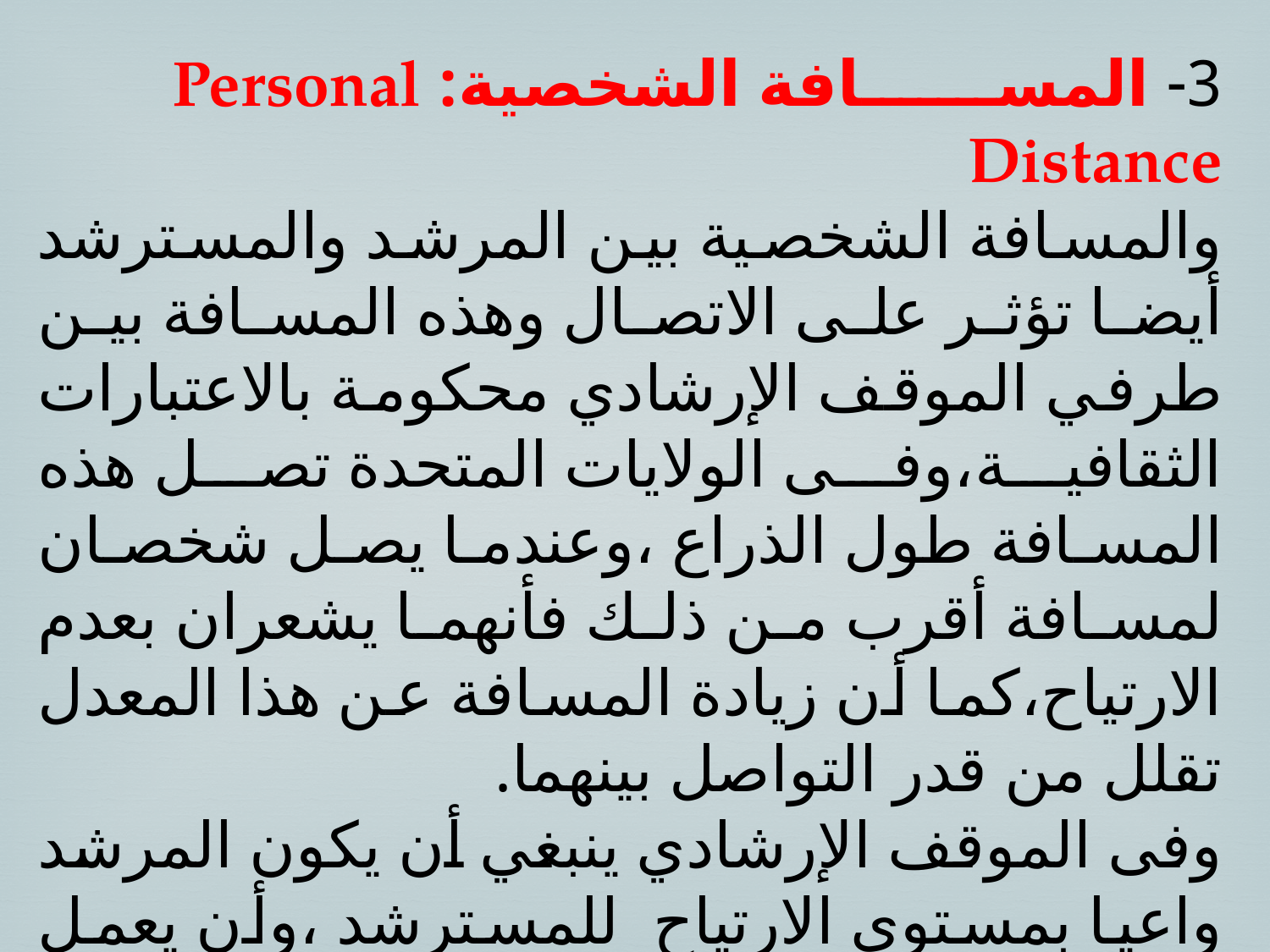

3- المسافة الشخصية: Personal Distance
والمسافة الشخصية بين المرشد والمسترشد أيضا تؤثر على الاتصال وهذه المسافة بين طرفي الموقف الإرشادي محكومة بالاعتبارات الثقافية،وفى الولايات المتحدة تصل هذه المسافة طول الذراع ،وعندما يصل شخصان لمسافة أقرب من ذلك فأنهما يشعران بعدم الارتياح،كما أن زيادة المسافة عن هذا المعدل تقلل من قدر التواصل بينهما.
وفى الموقف الإرشادي ينبغي أن يكون المرشد واعيا بمستوي الارتياح  للمسترشد ،وأن يعمل على توفير هذه المسافة الشخصية المثلى،وقد تضيق المسافة الشخصية بين المرشد والمسترشد بل قد تصل إلى حد الملامسة والتربيت على كتفيه وملامسة يديه لتشجيعه وتدعيمه.